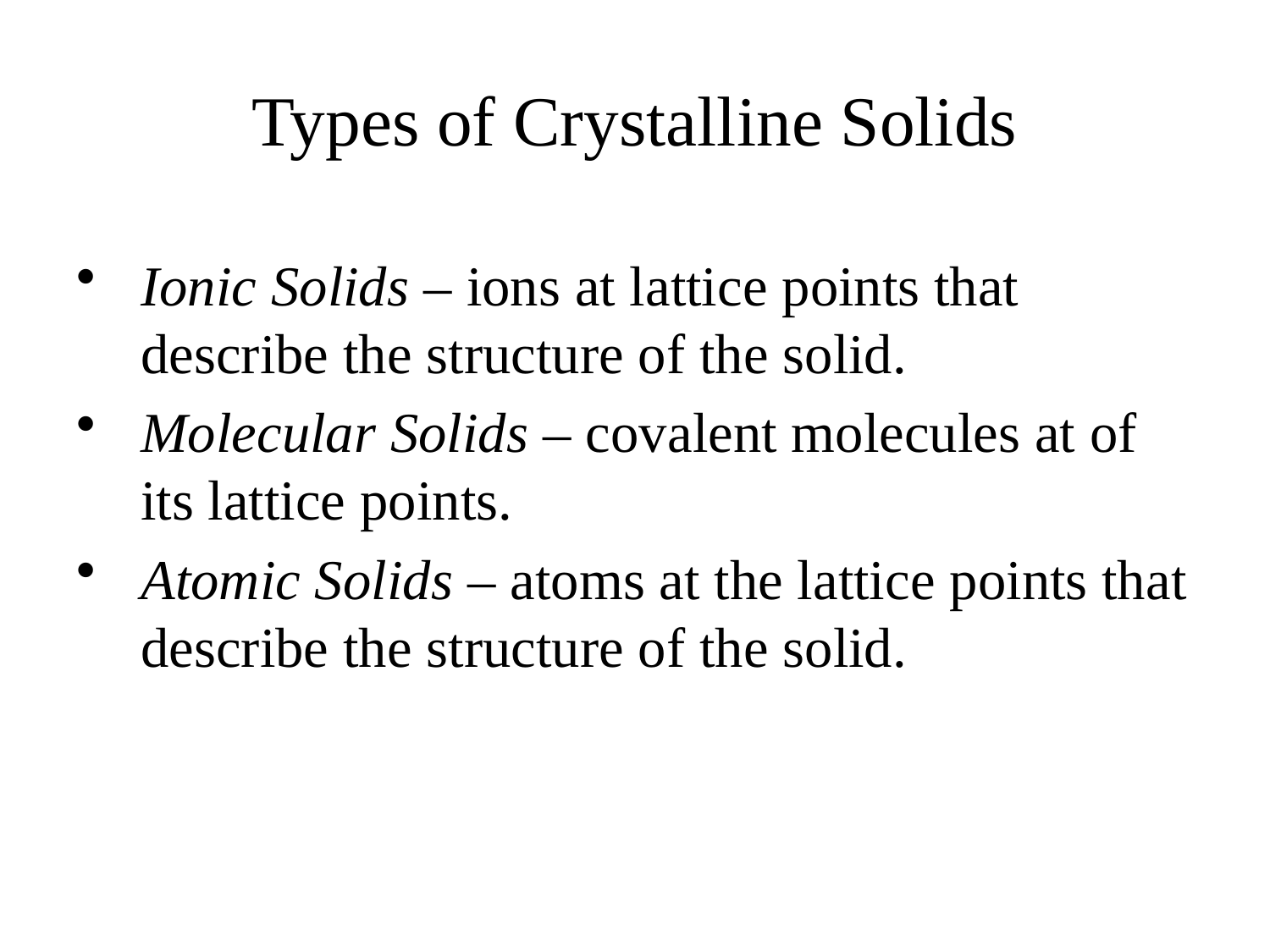

# Types of Crystalline Solids
Ionic Solids – ions at lattice points that describe the structure of the solid.
Molecular Solids – covalent molecules at of its lattice points.
Atomic Solids – atoms at the lattice points that describe the structure of the solid.